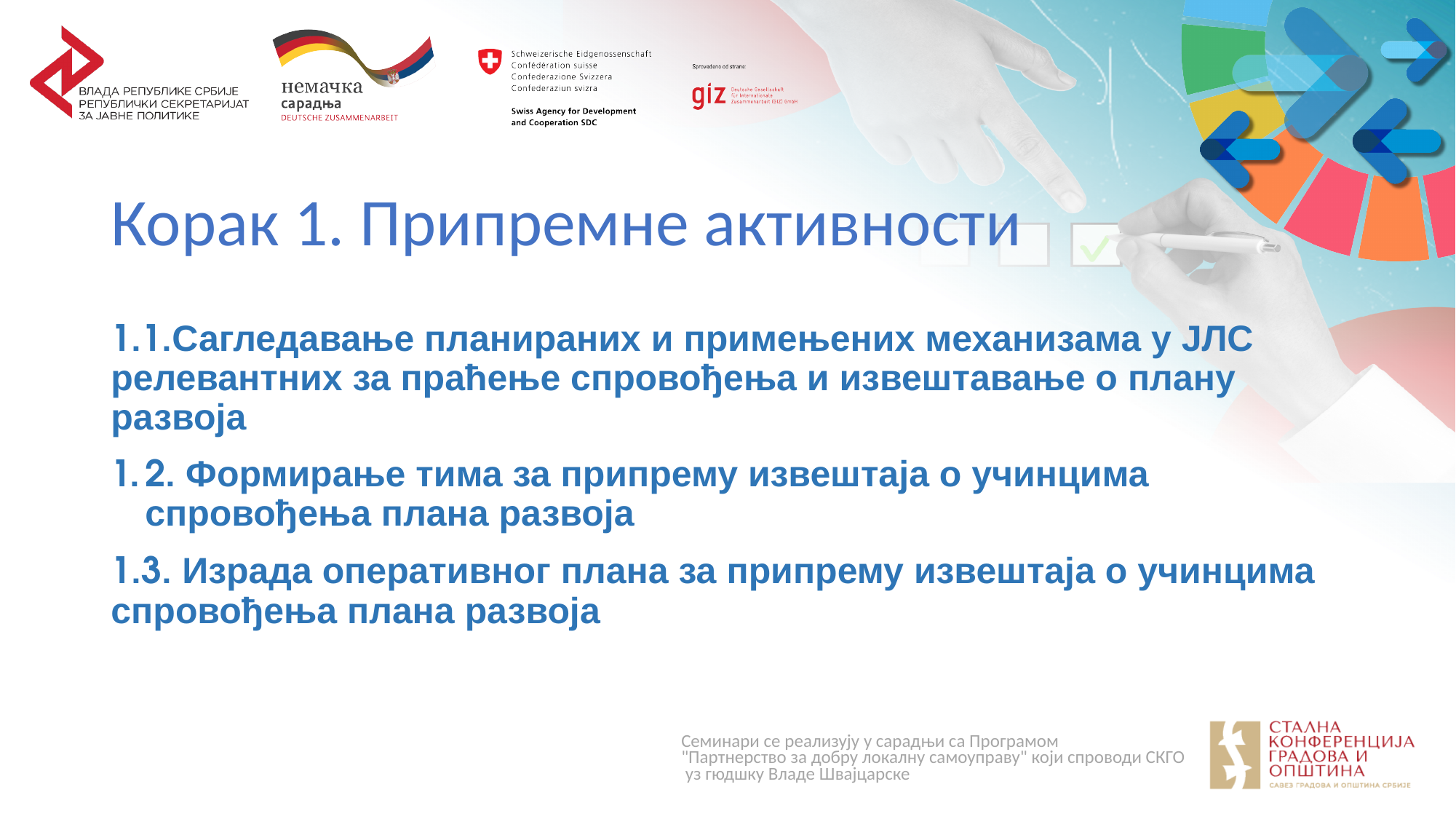

# Корак 1. Припремне активности
1.1.Сагледавање планираних и примењених механизама у ЈЛС релевантних за праћење спровођења и извештавање о плану развоја
2. Формирање тима за припрему извештаја о учинцима спровођења плана развоја
1.3. Израда оперативног плана за припрему извештаја о учинцима спровођења плана развоја